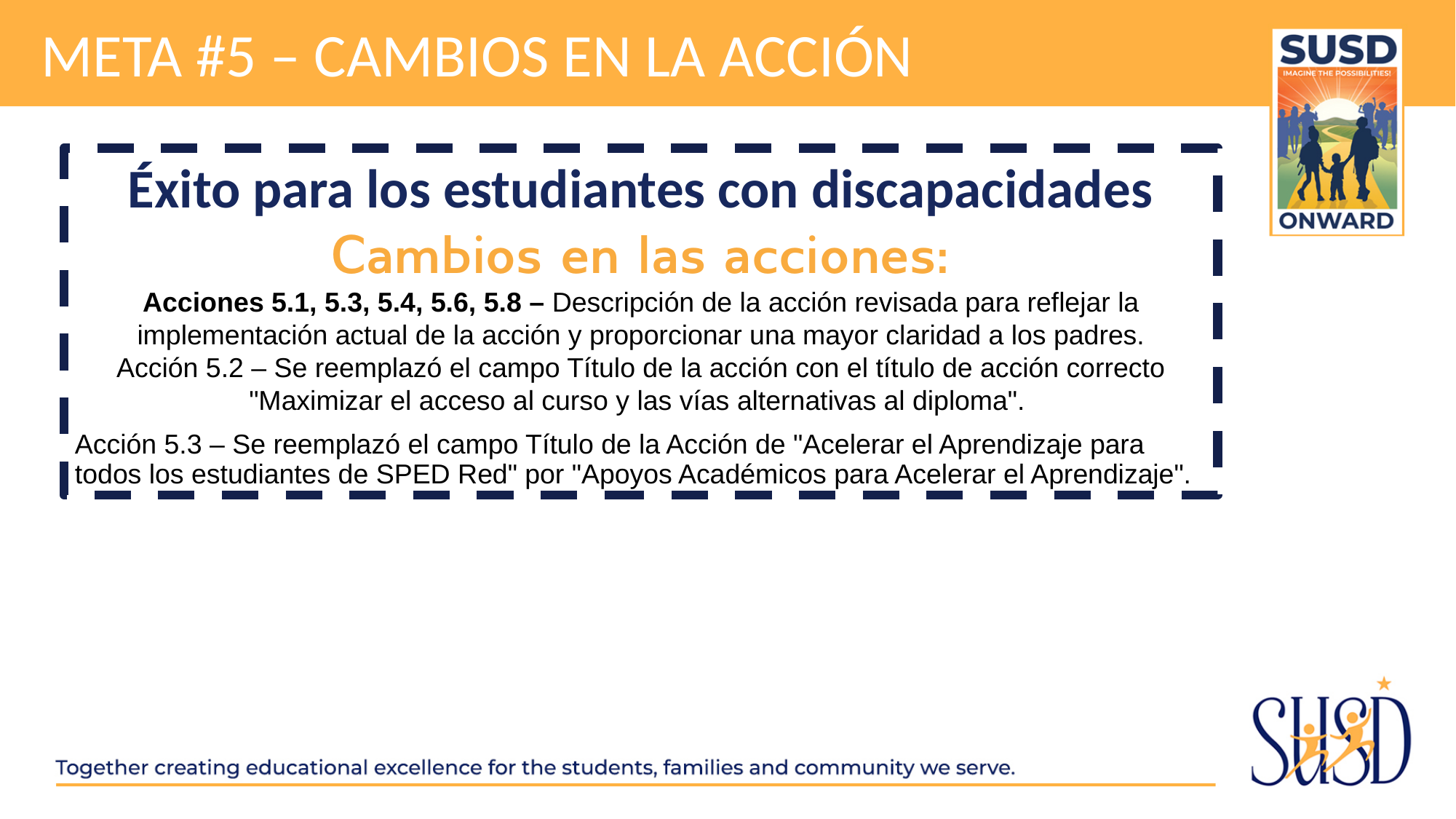

# meta #5 – Cambios en la acción
Éxito para los estudiantes con discapacidades
Cambios en las acciones:
Acciones 5.1, 5.3, 5.4, 5.6, 5.8 – Descripción de la acción revisada para reflejar la implementación actual de la acción y proporcionar una mayor claridad a los padres.
Acción 5.2 – Se reemplazó el campo Título de la acción con el título de acción correcto "Maximizar el acceso al curso y las vías alternativas al diploma".
Acción 5.3 – Se reemplazó el campo Título de la Acción de "Acelerar el Aprendizaje para todos los estudiantes de SPED Red" por "Apoyos Académicos para Acelerar el Aprendizaje".